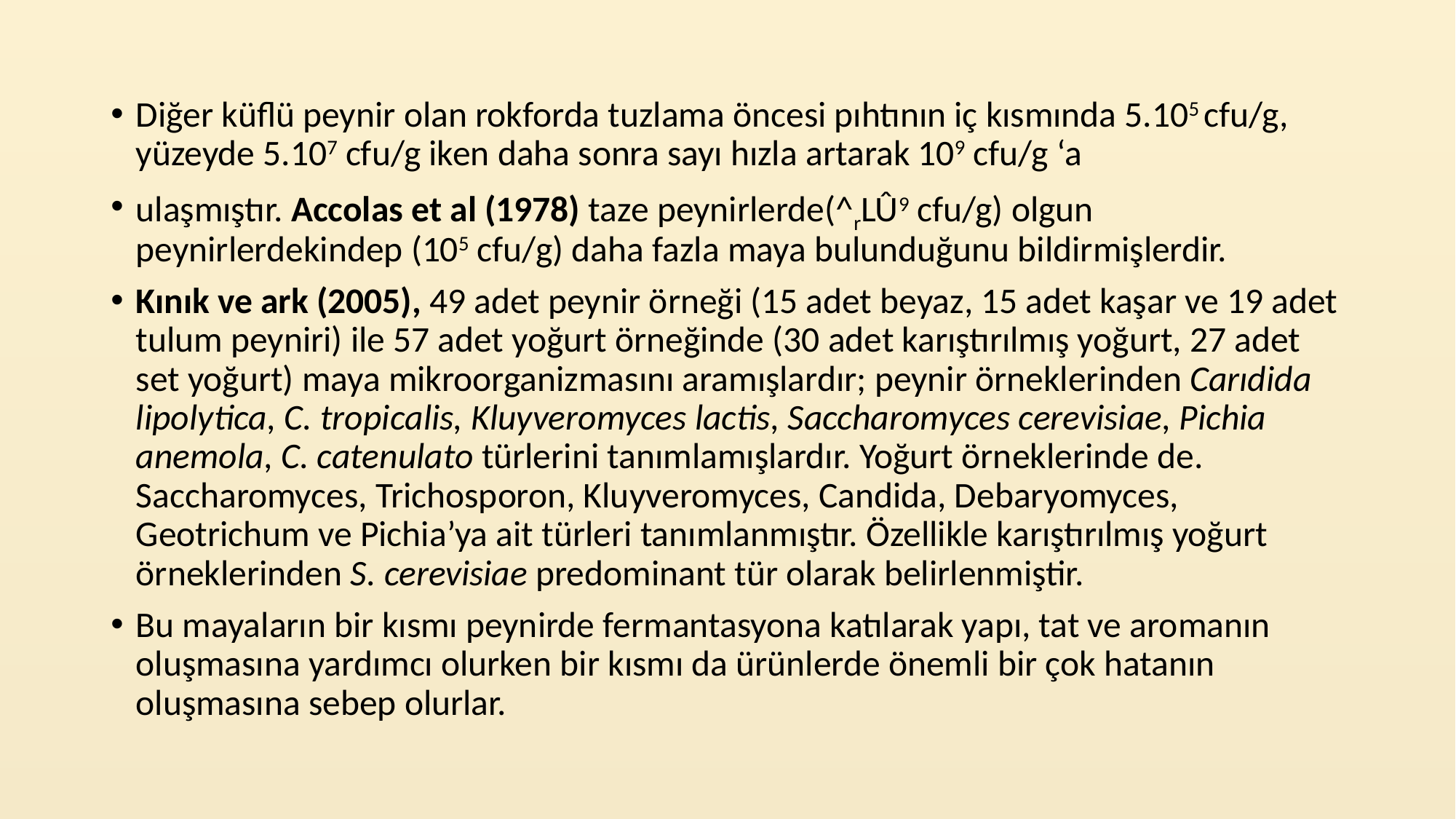

Diğer küflü peynir olan rokforda tuzlama öncesi pıhtının iç kısmında 5.105 cfu/g, yüzeyde 5.107 cfu/g iken daha sonra sayı hızla artarak 109 cfu/g ‘a
ulaşmıştır. Accolas et al (1978) taze peynirlerde(^rLÛ9 cfu/g) olgun peynirlerdekindep (105 cfu/g) daha fazla maya bulunduğunu bildirmişlerdir.
Kınık ve ark (2005), 49 adet peynir örneği (15 adet beyaz, 15 adet kaşar ve 19 adet tulum peyniri) ile 57 adet yoğurt örneğinde (30 adet karıştırılmış yoğurt, 27 adet set yoğurt) maya mikroorganizmasını aramışlardır; peynir örneklerinden Carıdida lipolytica, C. tropicalis, Kluyveromyces lactis, Saccharomyces cerevisiae, Pichia anemola, C. catenulato türlerini tanımlamışlardır. Yoğurt örneklerinde de. Saccharomyces, Trichosporon, Kluyveromyces, Candida, Debaryomyces, Geotrichum ve Pichia’ya ait türleri tanımlanmıştır. Özellikle karıştırılmış yoğurt örneklerinden S. cerevisiae predominant tür olarak belirlenmiştir.
Bu mayaların bir kısmı peynirde fermantasyona katılarak yapı, tat ve aromanın oluşmasına yardımcı olurken bir kısmı da ürünlerde önemli bir çok hatanın oluşmasına sebep olurlar.